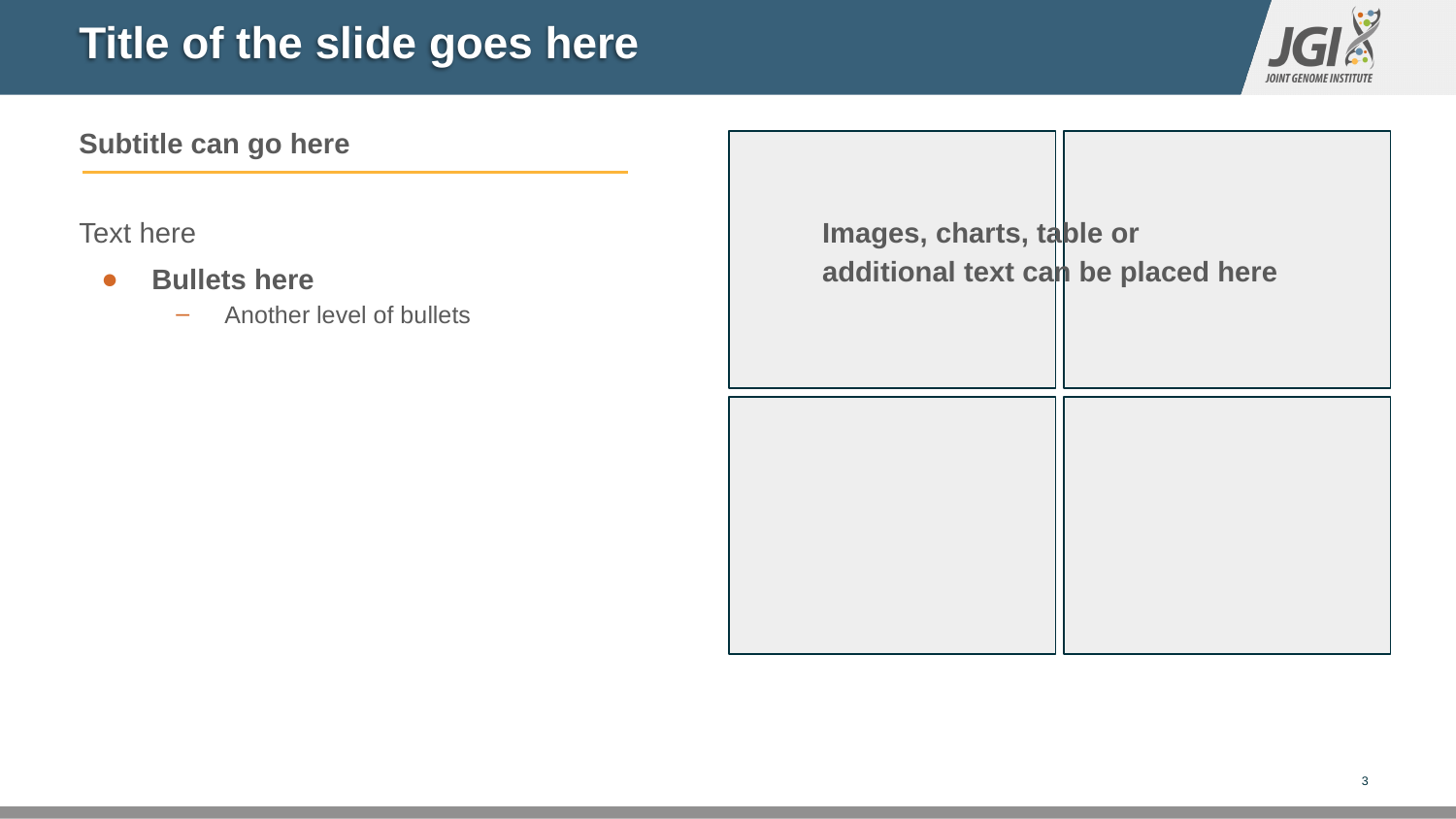

# Title of the slide goes here
Subtitle can go here

Text here
Bullets here
Another level of bullets
Images, charts, table or
additional text can be placed here

3